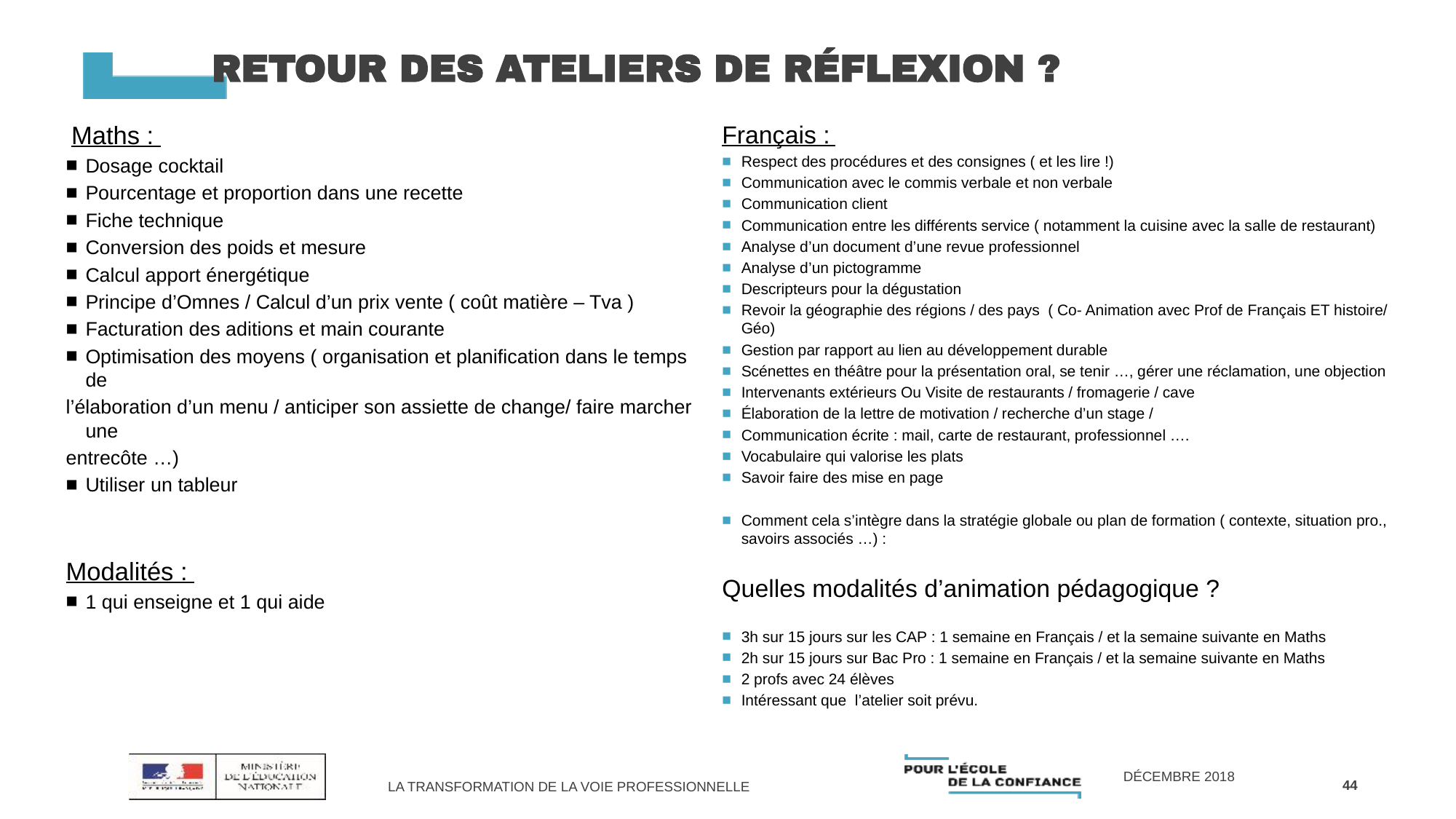

# Retour des ateliers de réflexion ?
 Maths :
Dosage cocktail
Pourcentage et proportion dans une recette
Fiche technique
Conversion des poids et mesure
Calcul apport énergétique
Principe d’Omnes / Calcul d’un prix vente ( coût matière – Tva )
Facturation des aditions et main courante
Optimisation des moyens ( organisation et planification dans le temps de
l’élaboration d’un menu / anticiper son assiette de change/ faire marcher une
entrecôte …)
Utiliser un tableur

Modalités :
1 qui enseigne et 1 qui aide

Français :
Respect des procédures et des consignes ( et les lire !)
Communication avec le commis verbale et non verbale
Communication client
Communication entre les différents service ( notamment la cuisine avec la salle de restaurant)
Analyse d’un document d’une revue professionnel
Analyse d’un pictogramme
Descripteurs pour la dégustation
Revoir la géographie des régions / des pays  ( Co- Animation avec Prof de Français ET histoire/ Géo)
Gestion par rapport au lien au développement durable
Scénettes en théâtre pour la présentation oral, se tenir …, gérer une réclamation, une objection
Intervenants extérieurs Ou Visite de restaurants / fromagerie / cave
Élaboration de la lettre de motivation / recherche d’un stage /
Communication écrite : mail, carte de restaurant, professionnel ….
Vocabulaire qui valorise les plats
Savoir faire des mise en page

Comment cela s’intègre dans la stratégie globale ou plan de formation ( contexte, situation pro., savoirs associés …) :

Quelles modalités d’animation pédagogique ?

3h sur 15 jours sur les CAP : 1 semaine en Français / et la semaine suivante en Maths
2h sur 15 jours sur Bac Pro : 1 semaine en Français / et la semaine suivante en Maths
2 profs avec 24 élèves
Intéressant que  l’atelier soit prévu.

44